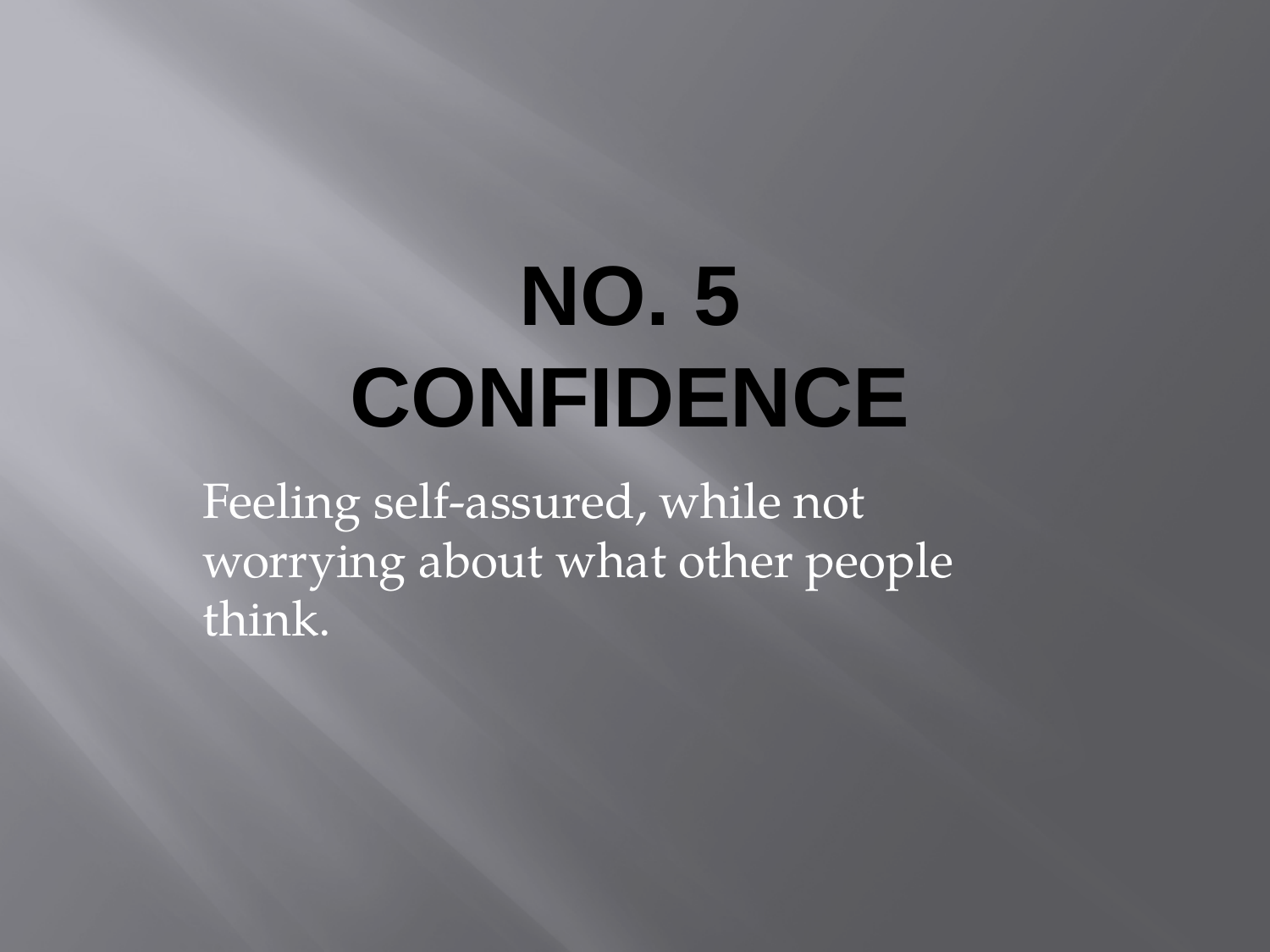

# No. 5 Confidence
Feeling self-assured, while not  worrying about what other people think.